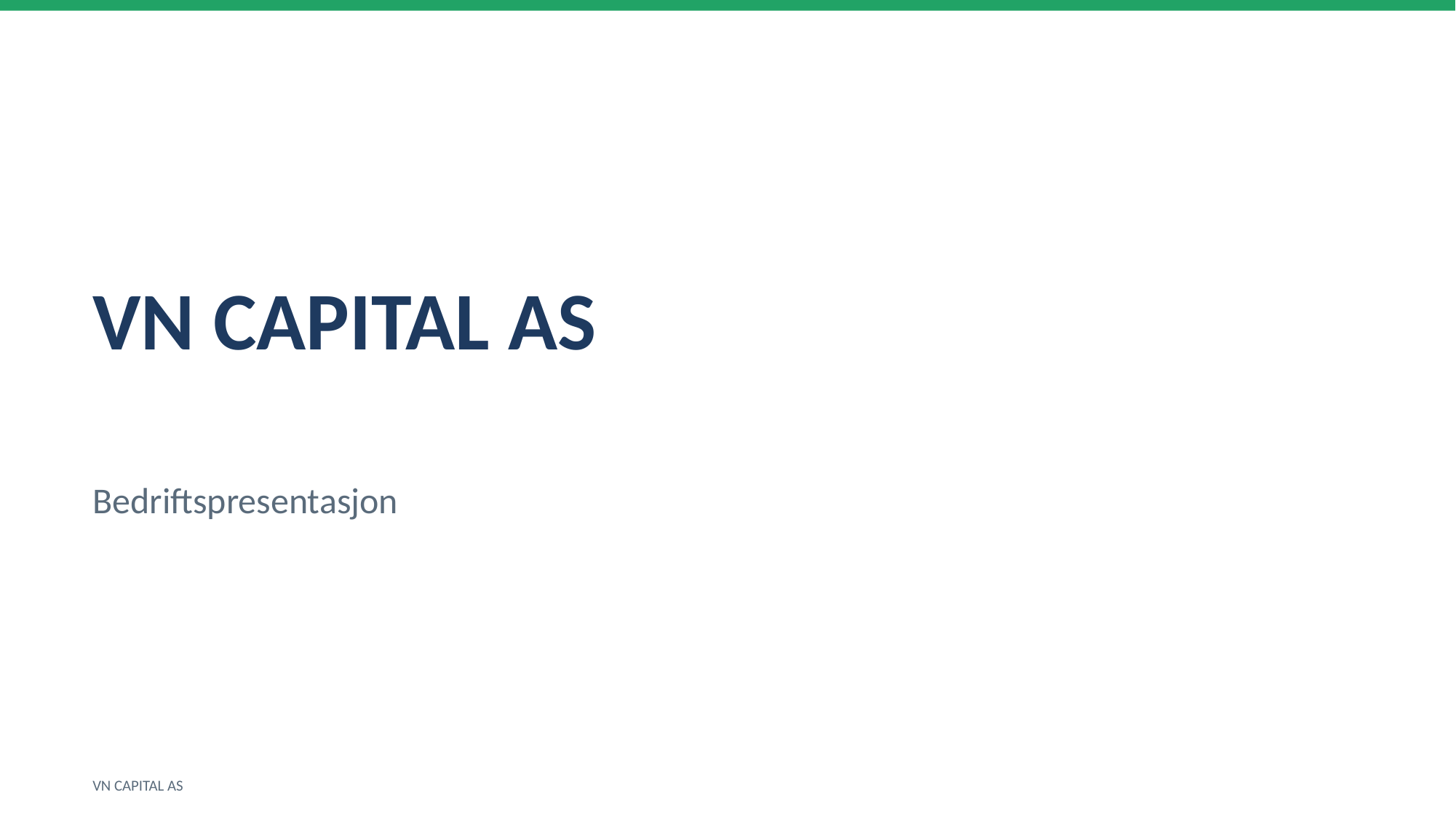

VN CAPITAL AS
Bedriftspresentasjon
VN CAPITAL AS